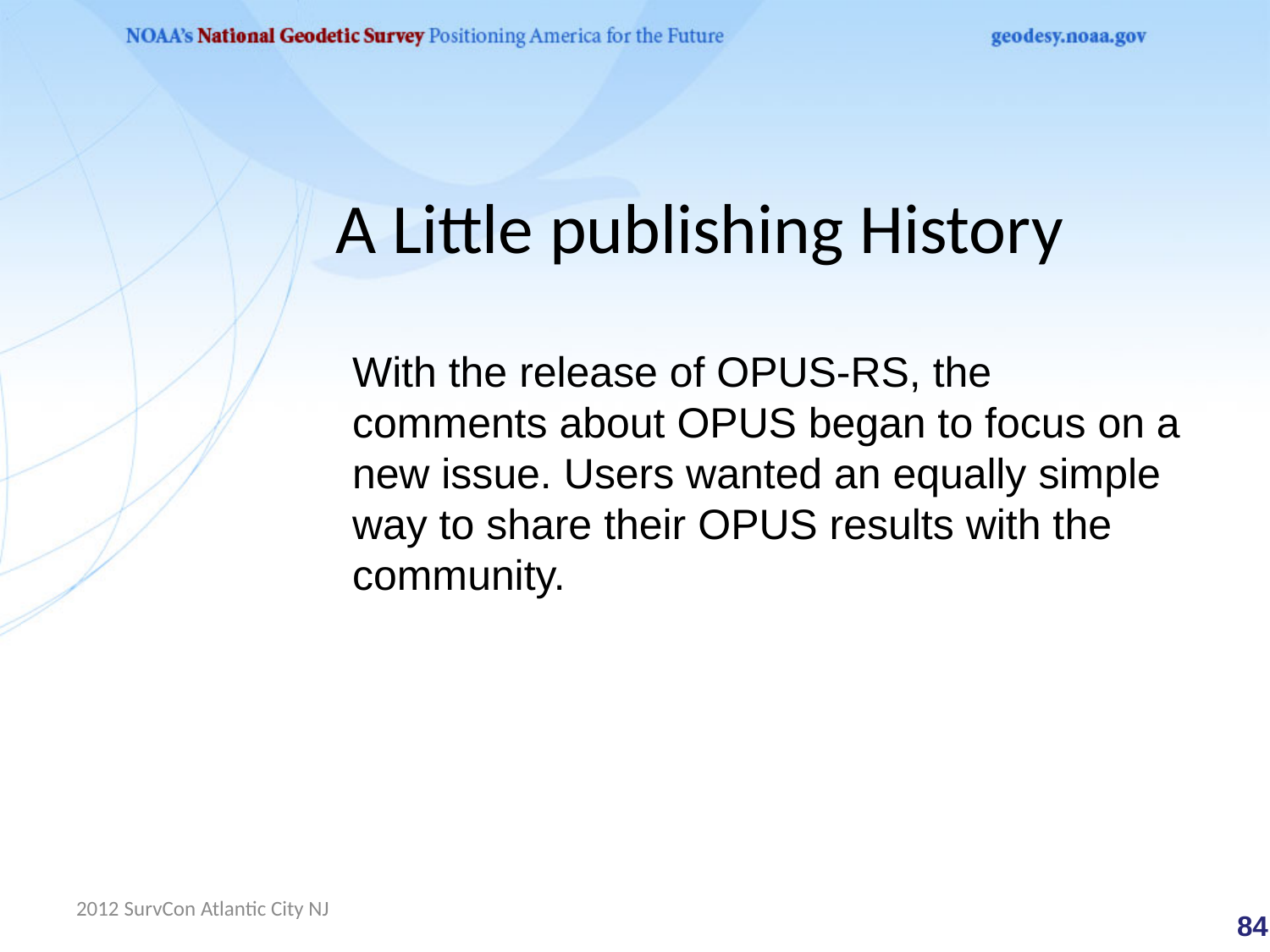

# A Little publishing History
With the release of OPUS-RS, the comments about OPUS began to focus on a new issue. Users wanted an equally simple way to share their OPUS results with the community.
2012 SurvCon Atlantic City NJ

 84